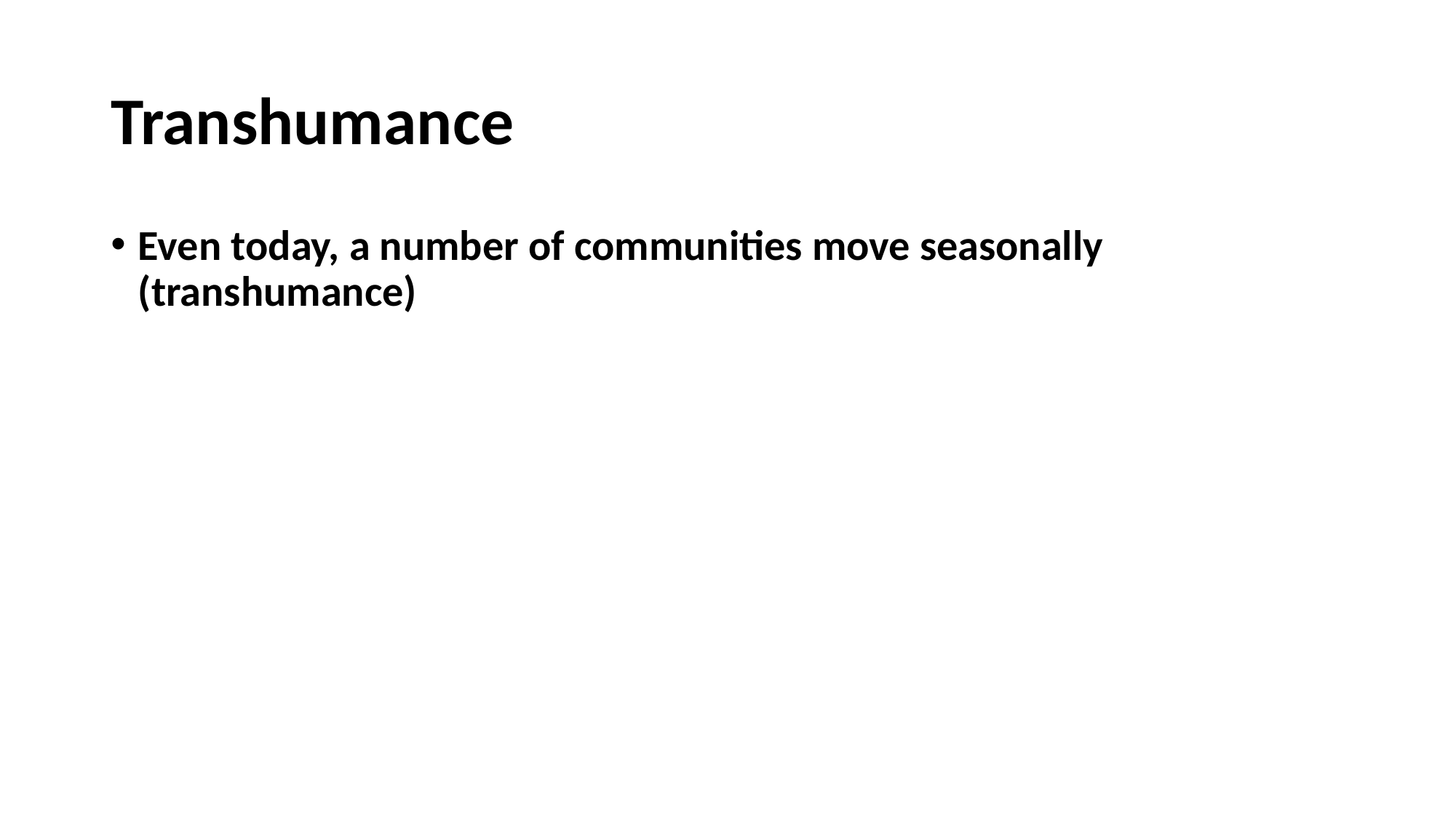

# Transhumance
Even today, a number of communities move seasonally (transhumance)